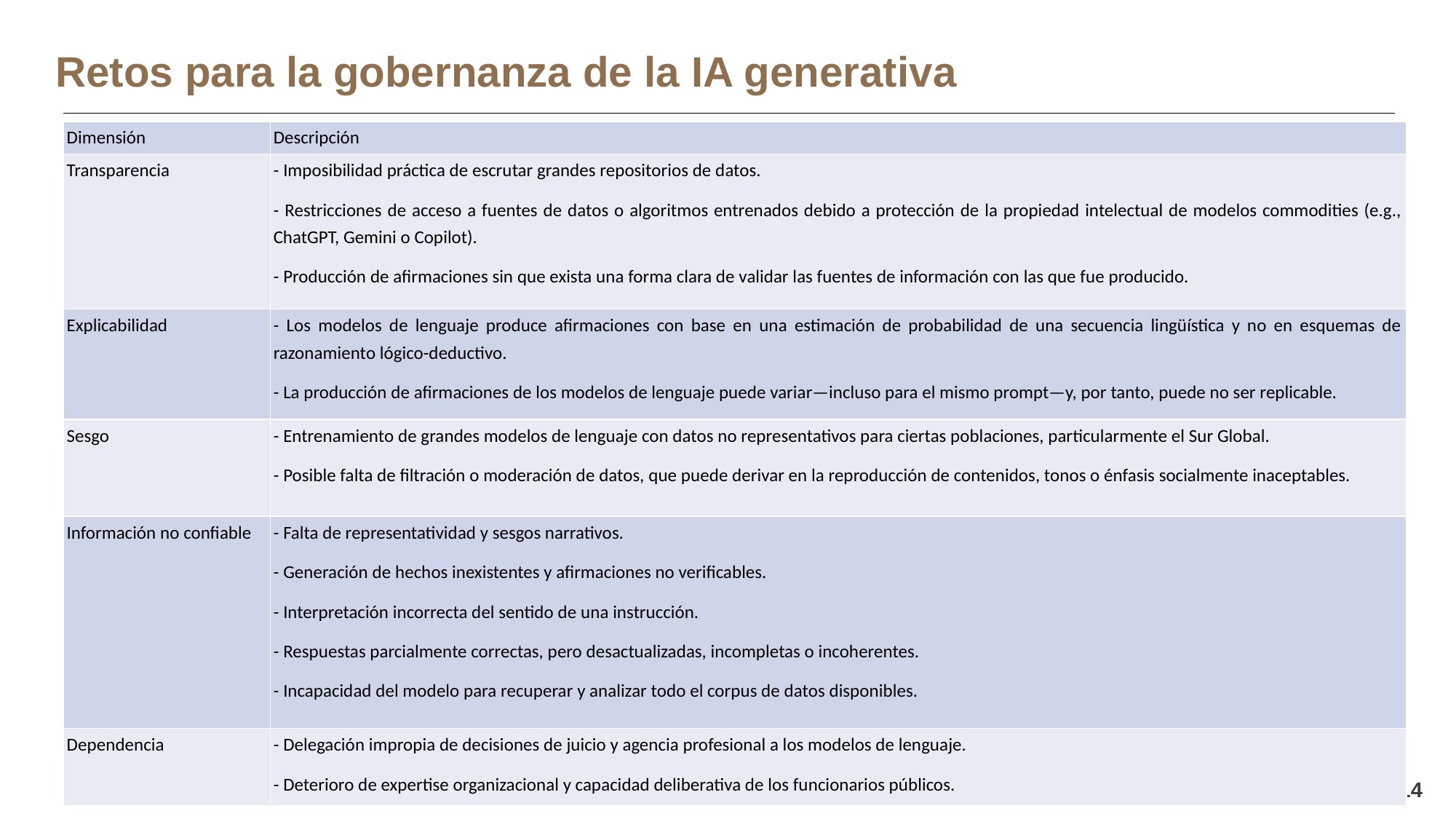

Retos para la gobernanza de la IA generativa
| Dimensión | Descripción |
| --- | --- |
| Transparencia | - Imposibilidad práctica de escrutar grandes repositorios de datos. - Restricciones de acceso a fuentes de datos o algoritmos entrenados debido a protección de la propiedad intelectual de modelos commodities (e.g., ChatGPT, Gemini o Copilot). - Producción de afirmaciones sin que exista una forma clara de validar las fuentes de información con las que fue producido. |
| Explicabilidad | - Los modelos de lenguaje produce afirmaciones con base en una estimación de probabilidad de una secuencia lingüística y no en esquemas de razonamiento lógico-deductivo. - La producción de afirmaciones de los modelos de lenguaje puede variar—incluso para el mismo prompt—y, por tanto, puede no ser replicable. |
| Sesgo | - Entrenamiento de grandes modelos de lenguaje con datos no representativos para ciertas poblaciones, particularmente el Sur Global. - Posible falta de filtración o moderación de datos, que puede derivar en la reproducción de contenidos, tonos o énfasis socialmente inaceptables. |
| Información no confiable | - Falta de representatividad y sesgos narrativos. - Generación de hechos inexistentes y afirmaciones no verificables. - Interpretación incorrecta del sentido de una instrucción. - Respuestas parcialmente correctas, pero desactualizadas, incompletas o incoherentes. - Incapacidad del modelo para recuperar y analizar todo el corpus de datos disponibles. |
| Dependencia | - Delegación impropia de decisiones de juicio y agencia profesional a los modelos de lenguaje. - Deterioro de expertise organizacional y capacidad deliberativa de los funcionarios públicos. |
14